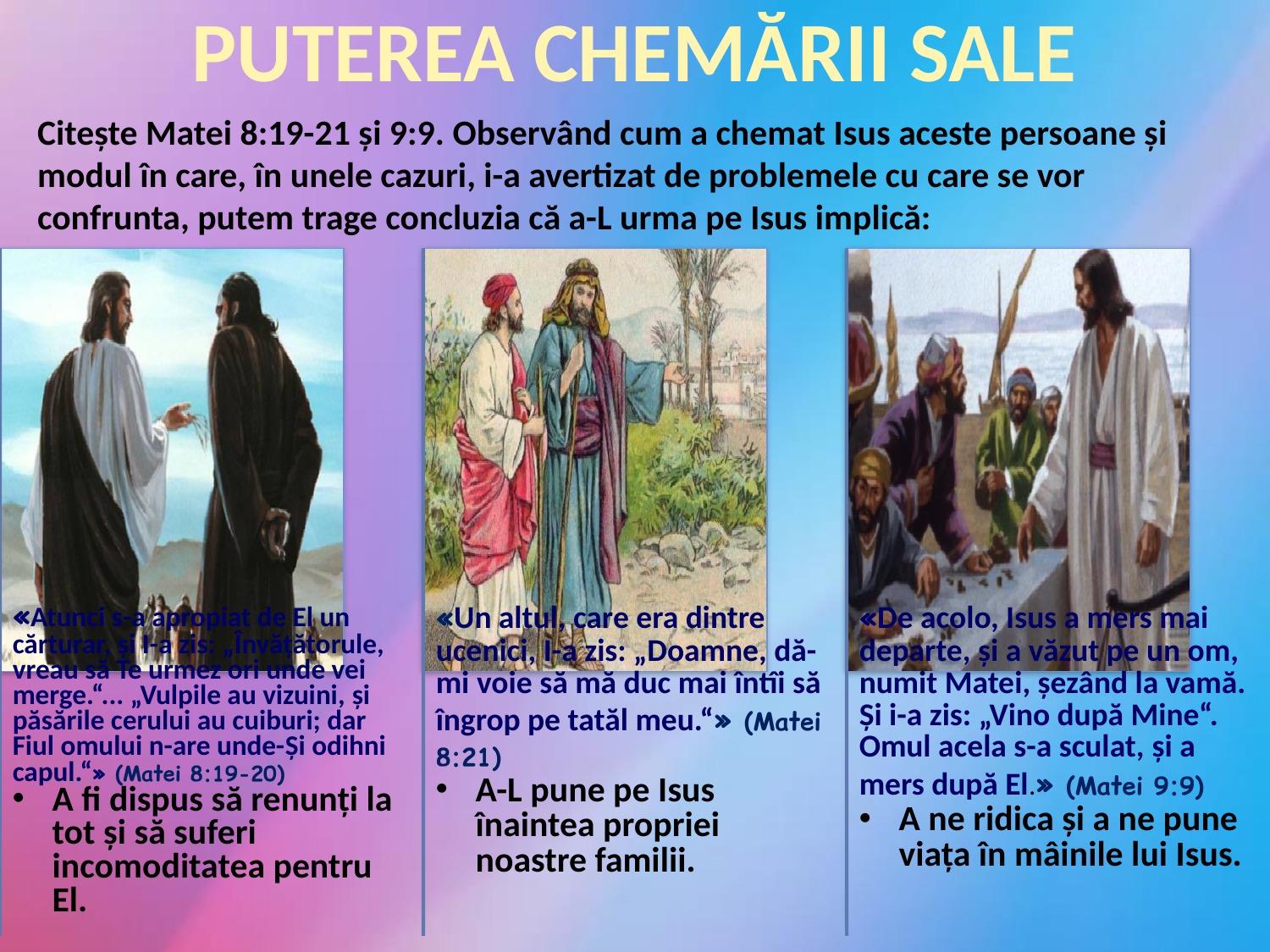

PUTEREA CHEMĂRII SALE
Citește Matei 8:19-21 și 9:9. Observând cum a chemat Isus aceste persoane și modul în care, în unele cazuri, i-a avertizat de problemele cu care se vor confrunta, putem trage concluzia că a-L urma pe Isus implică:
A fi dispus să renunți la tot și să suferi incomoditatea pentru El.
A-L pune pe Isus înaintea propriei noastre familii.
A ne ridica și a ne pune viața în mâinile lui Isus.
«Atunci s-a apropiat de El un cărturar, şi I-a zis: „Învăţătorule, vreau să Te urmez ori unde vei merge.“... „Vulpile au vizuini, şi păsările cerului au cuiburi; dar Fiul omului n-are unde-Şi odihni capul.“» (Matei 8:19-20)
«Un altul, care era dintre ucenici, I-a zis: „Doamne, dă-mi voie să mă duc mai întîi să îngrop pe tatăl meu.“» (Matei 8:21)
«De acolo, Isus a mers mai departe, şi a văzut pe un om, numit Matei, șezând la vamă. Şi i-a zis: „Vino după Mine“. Omul acela s-a sculat, şi a mers după El.» (Matei 9:9)